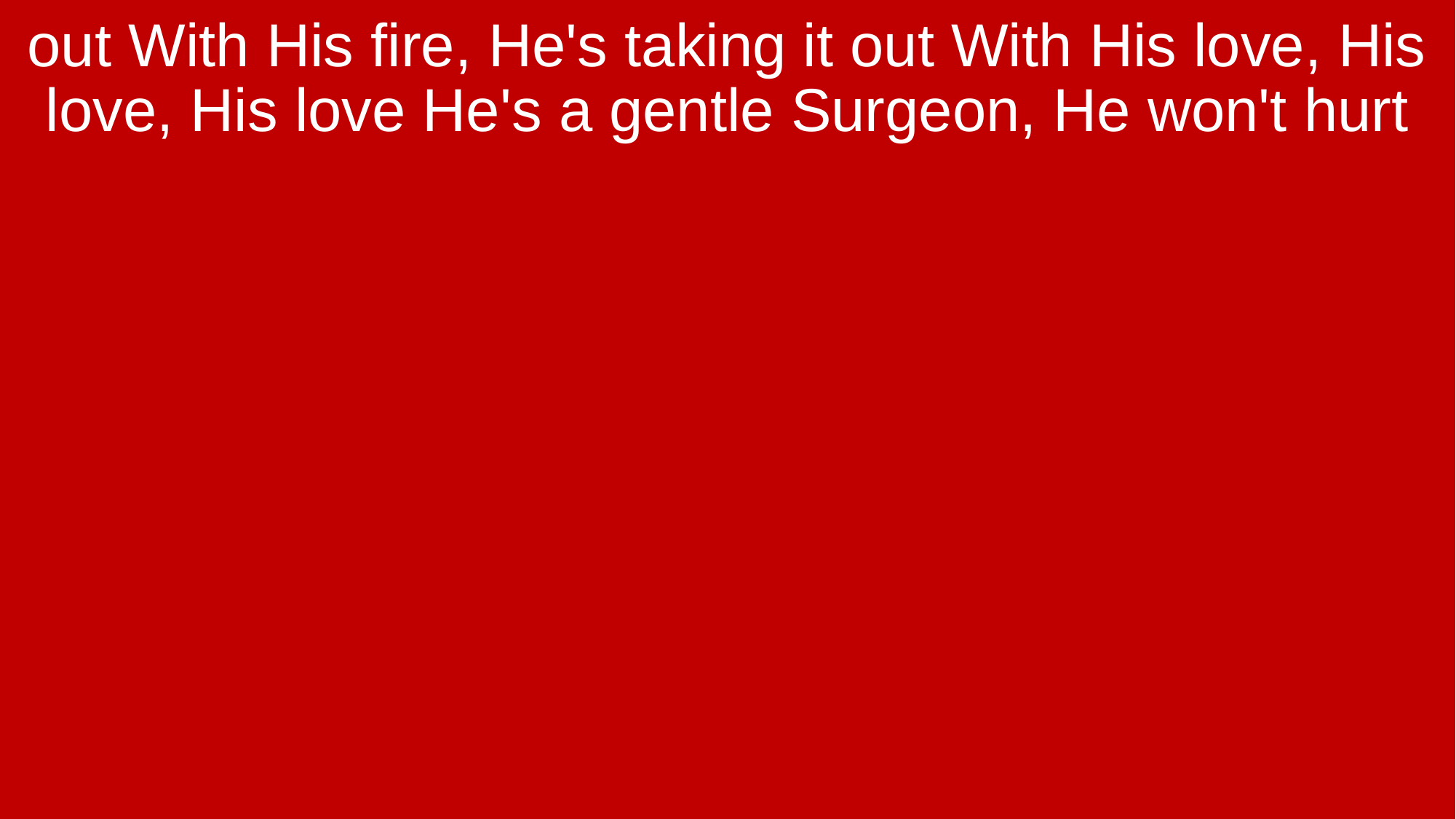

out With His fire, He's taking it out With His love, His love, His love He's a gentle Surgeon, He won't hurt